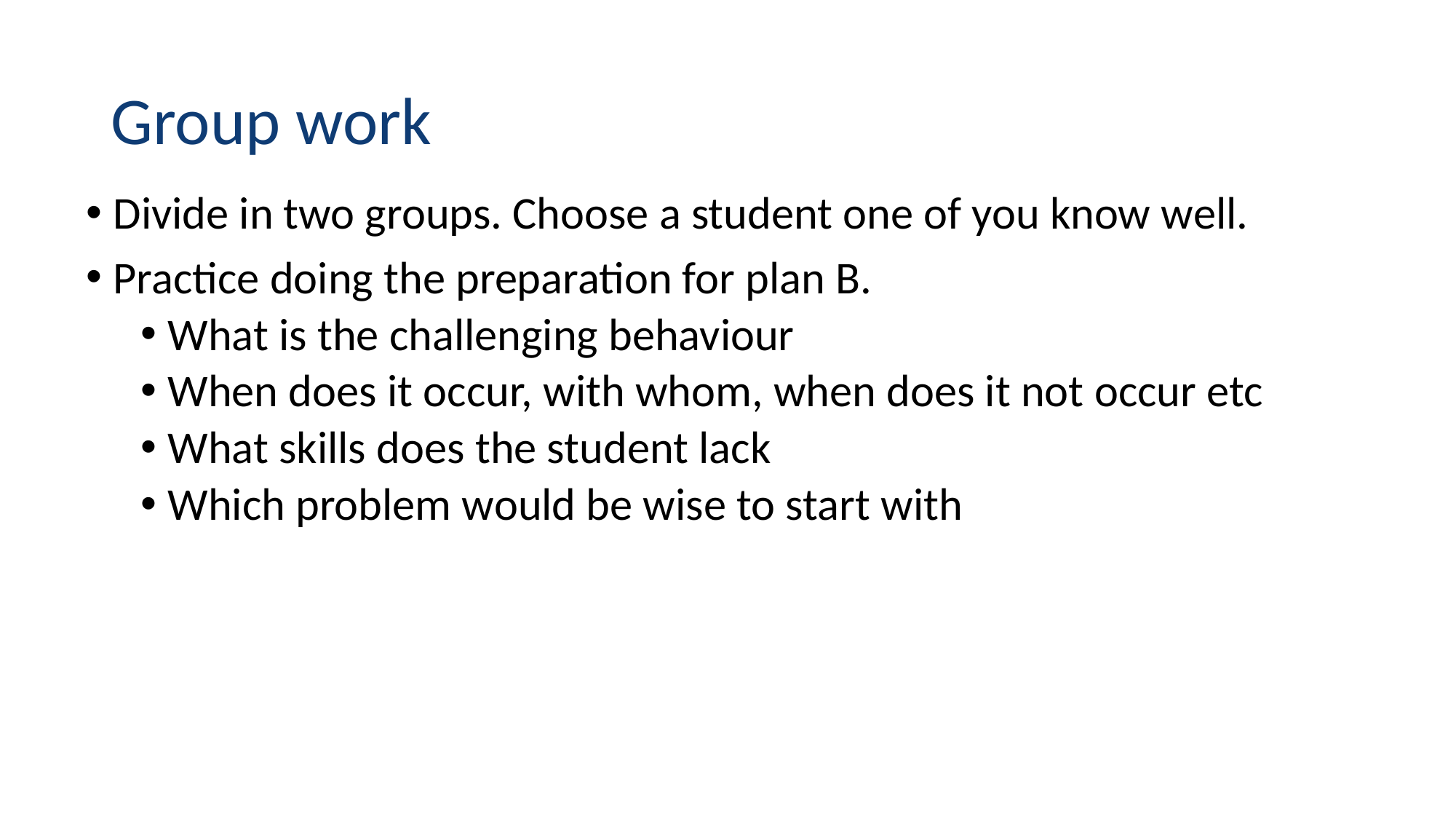

# Group work
Divide in two groups. Choose a student one of you know well.
Practice doing the preparation for plan B.
What is the challenging behaviour
When does it occur, with whom, when does it not occur etc
What skills does the student lack
Which problem would be wise to start with